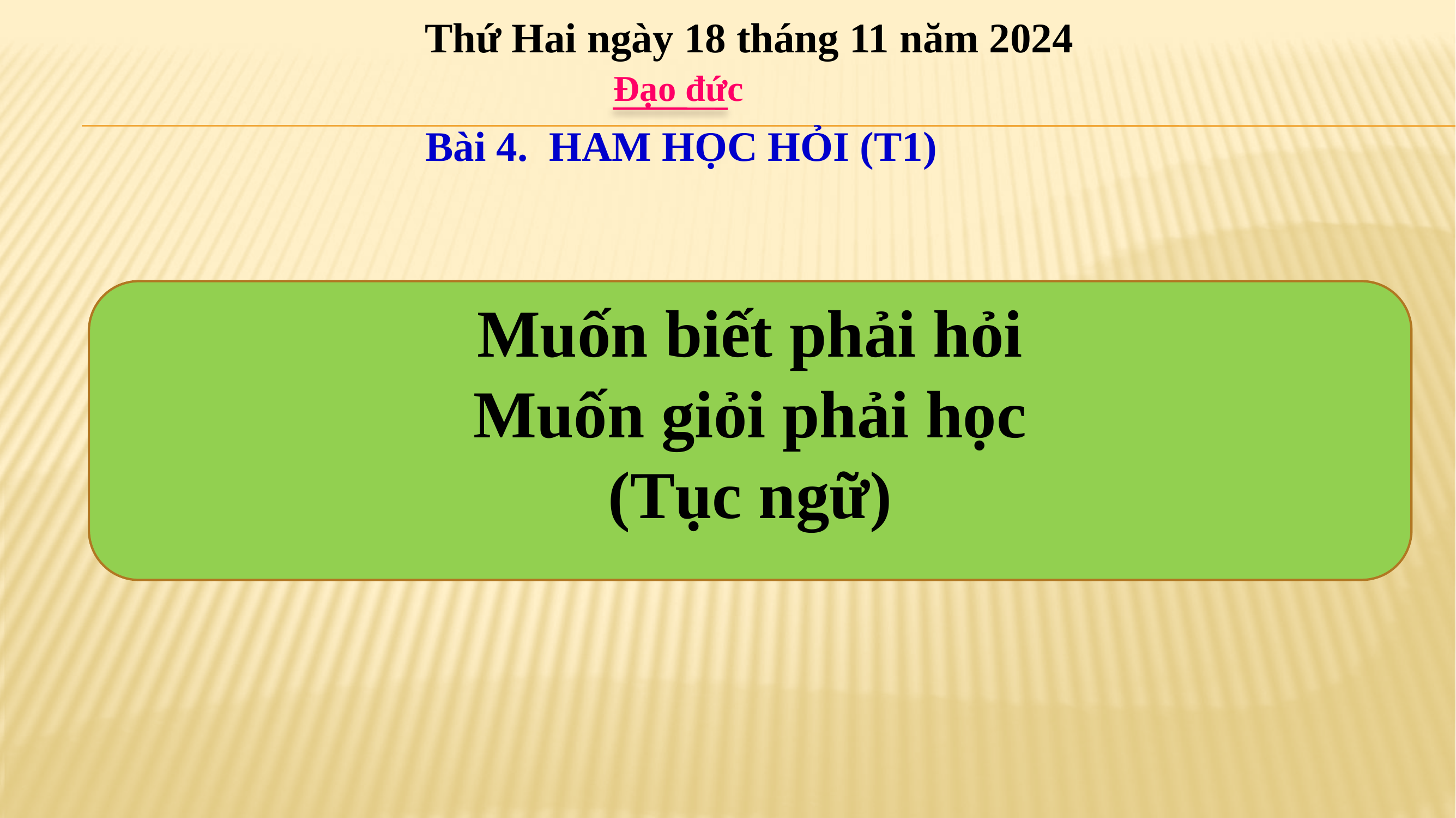

Thứ Hai ngày 18 tháng 11 năm 2024
Đạo đức
Bài 4.  HAM HỌC HỎI (T1)
Muốn biết phải hỏi
Muốn giỏi phải học
(Tục ngữ)